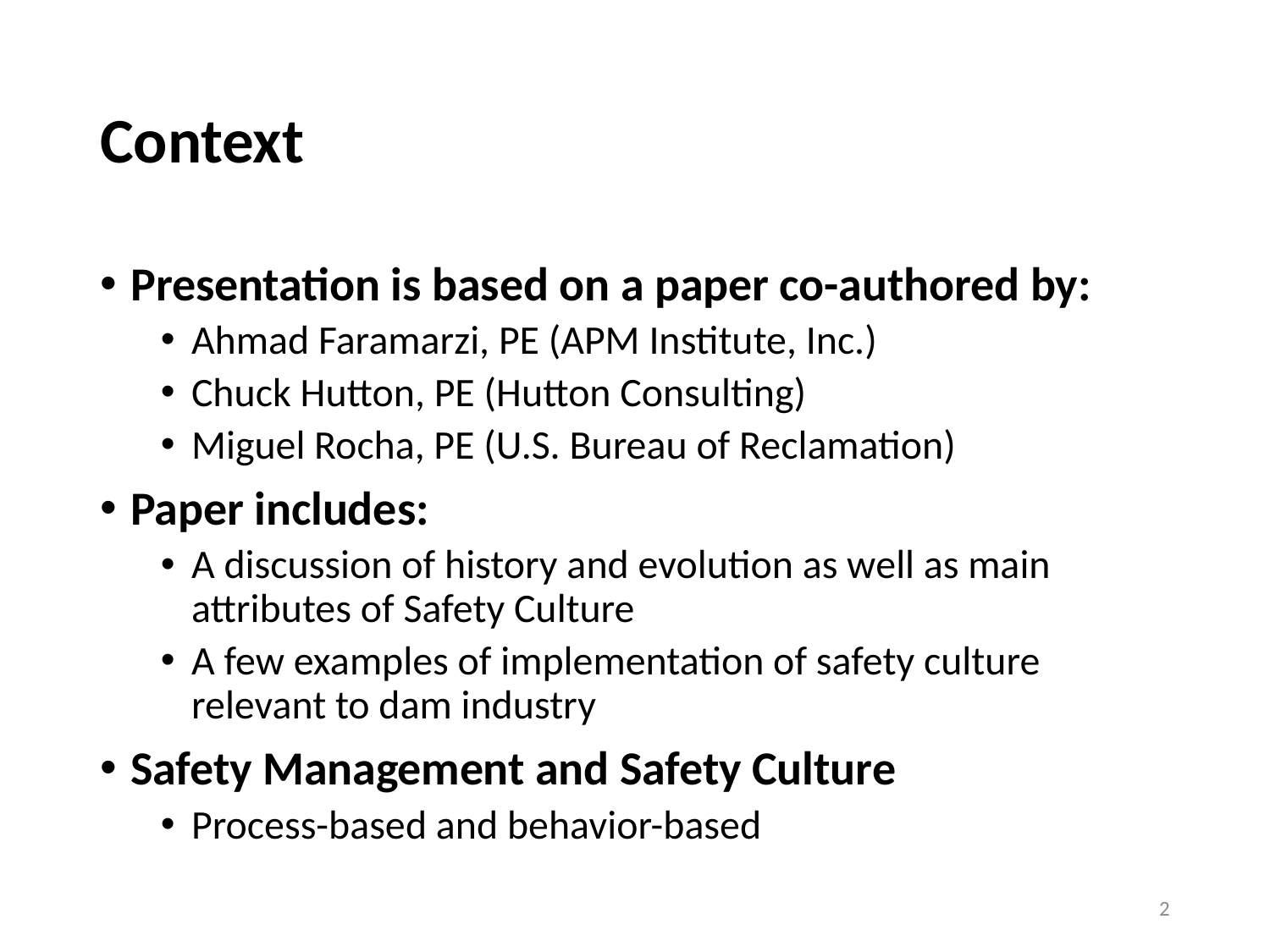

# Context
Presentation is based on a paper co-authored by:
Ahmad Faramarzi, PE (APM Institute, Inc.)
Chuck Hutton, PE (Hutton Consulting)
Miguel Rocha, PE (U.S. Bureau of Reclamation)
Paper includes:
A discussion of history and evolution as well as main attributes of Safety Culture
A few examples of implementation of safety culture relevant to dam industry
Safety Management and Safety Culture
Process-based and behavior-based
2